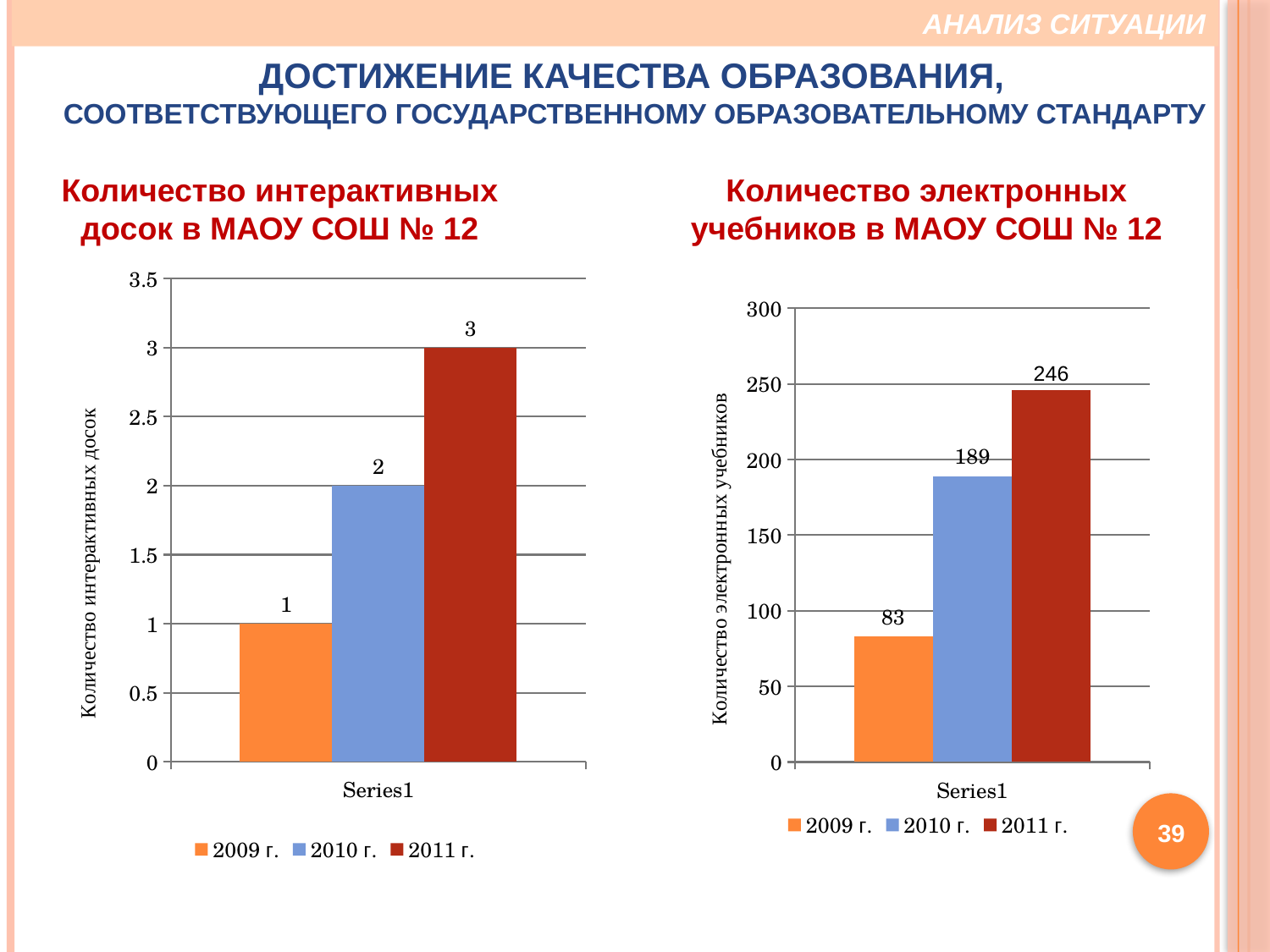

АНАЛИЗ СИТУАЦИИ
Достижение качества образования,
соответствующего государственному образовательному стандарту
Количество интерактивных досок в МАОУ СОШ № 12
Количество электронных учебников в МАОУ СОШ № 12

### Chart

| Category | 2009 г. | 2010 г. | 2011 г. |
|---|---|---|---|
|  | 1.0 | 2.0 | 3.0 |

### Chart

| Category | 2009 г. | 2010 г. | 2011 г. |
|---|---|---|---|
|  | 83.0 | 189.0 | 246.0 |
39